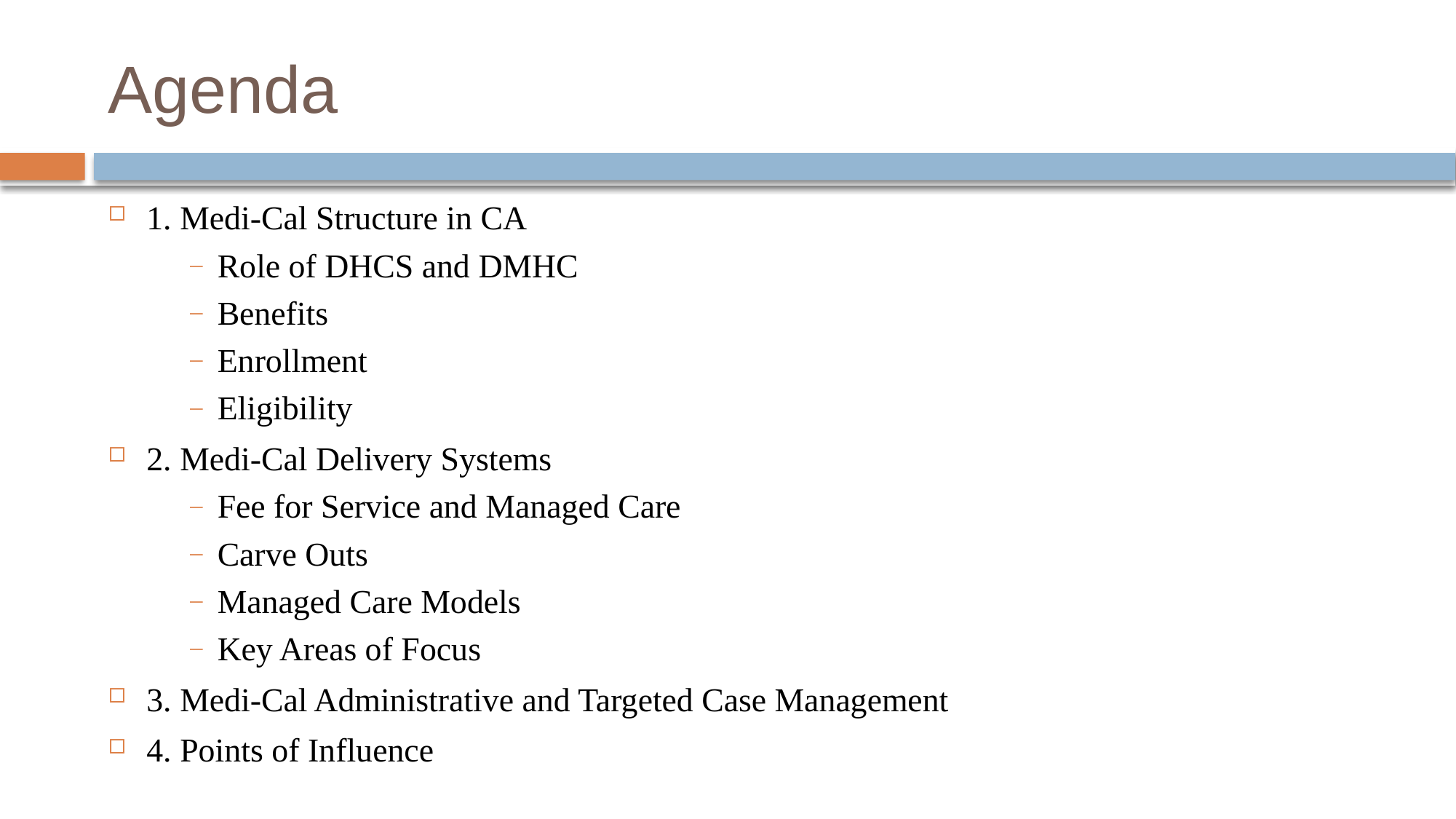

# Agenda
1. Medi-Cal Structure in CA
Role of DHCS and DMHC
Benefits
Enrollment
Eligibility
2. Medi-Cal Delivery Systems
Fee for Service and Managed Care
Carve Outs
Managed Care Models
Key Areas of Focus
3. Medi-Cal Administrative and Targeted Case Management
4. Points of Influence